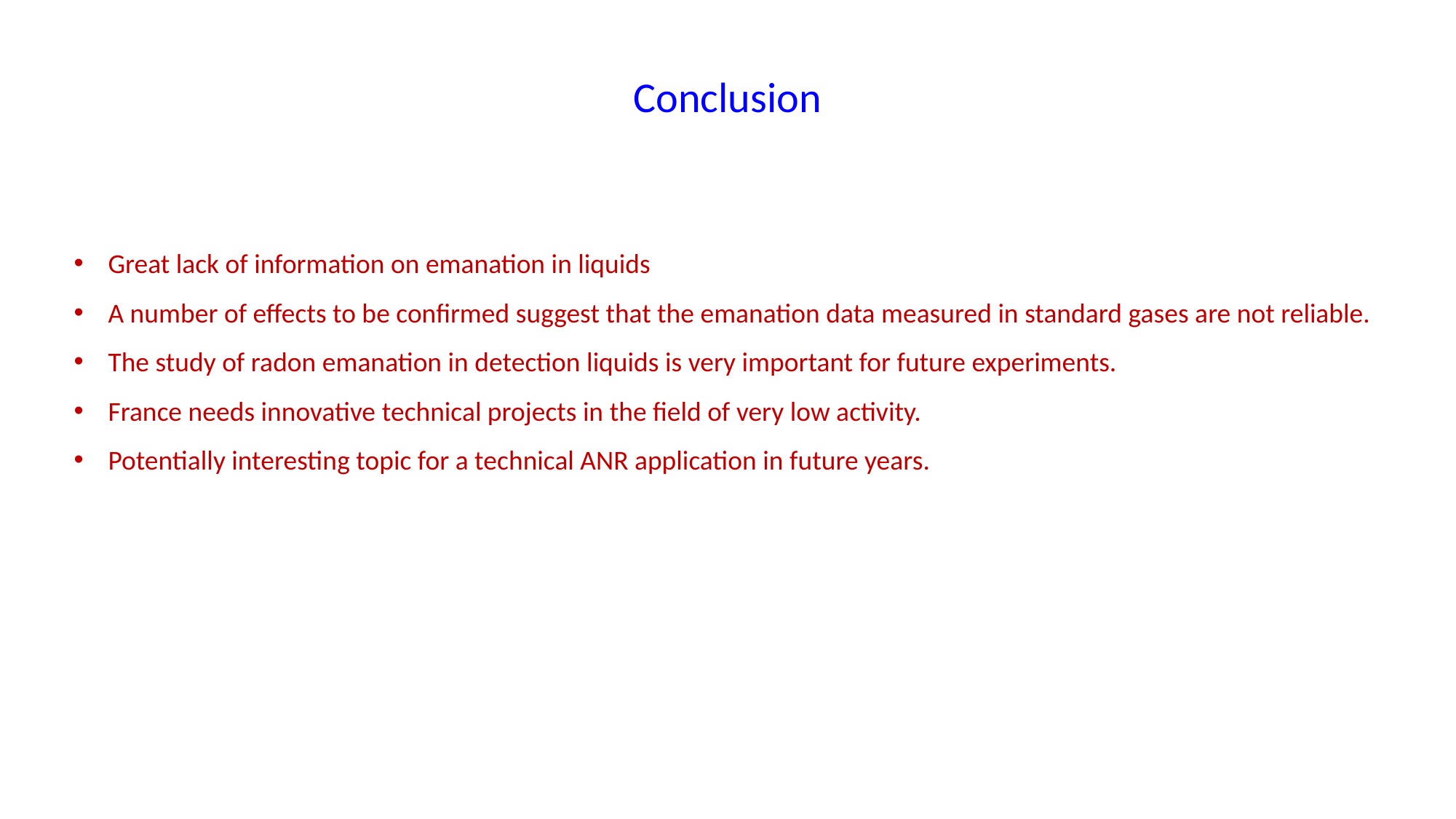

Conclusion
Great lack of information on emanation in liquids
A number of effects to be confirmed suggest that the emanation data measured in standard gases are not reliable.
The study of radon emanation in detection liquids is very important for future experiments.
France needs innovative technical projects in the field of very low activity.
Potentially interesting topic for a technical ANR application in future years.